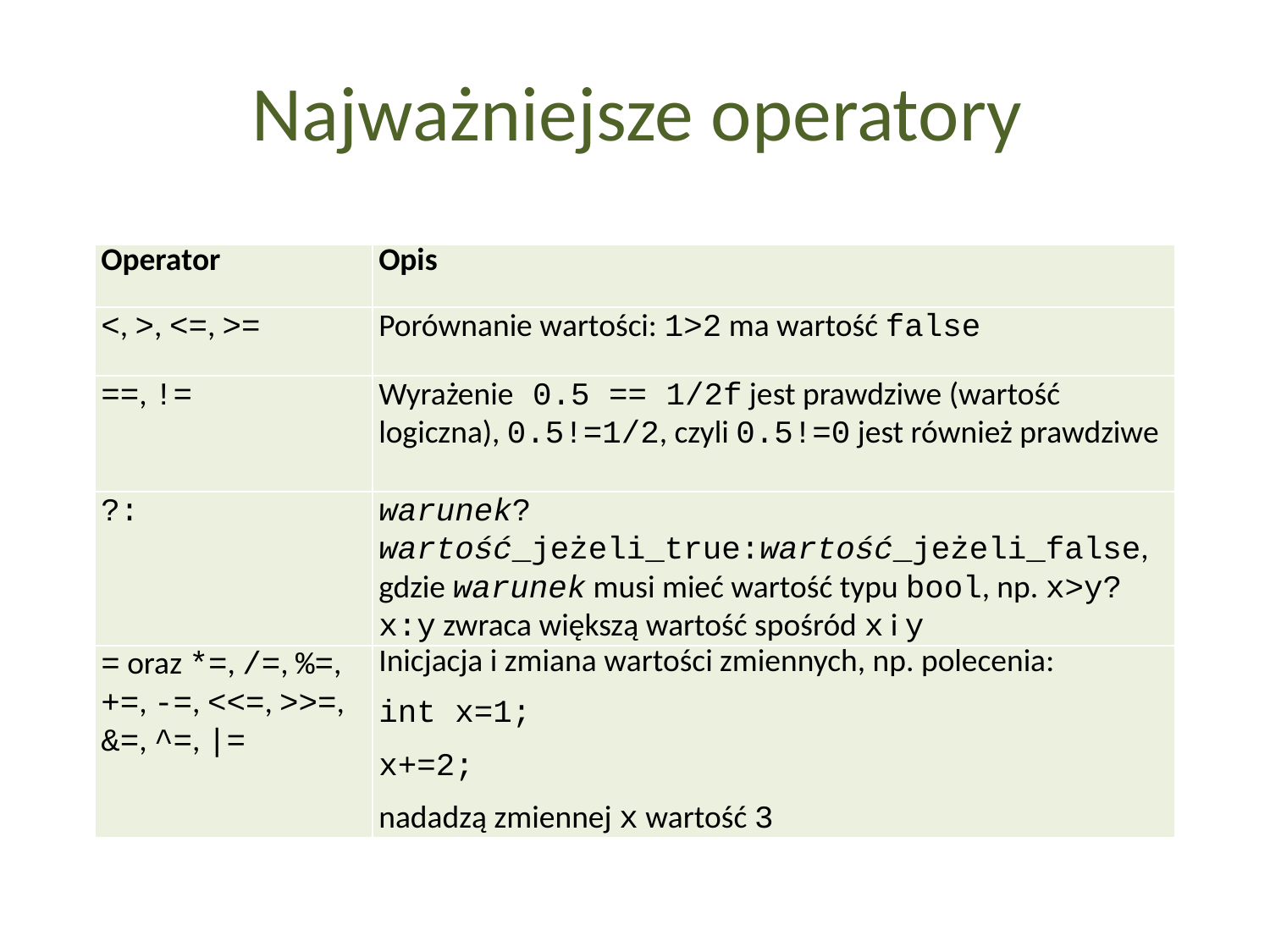

Najważniejsze operatory
| Operator | Opis |
| --- | --- |
| <, >, <=, >= | Porównanie wartości: 1>2 ma wartość false |
| ==, != | Wyrażenie 0.5 == 1/2f jest prawdziwe (wartość logiczna), 0.5!=1/2, czyli 0.5!=0 jest również prawdziwe |
| ?: | warunek?wartość\_jeżeli\_true:wartość\_jeżeli\_false, gdzie warunek musi mieć wartość typu bool, np. x>y?x:y zwraca większą wartość spośród x i y |
| = oraz \*=, /=, %=, +=, -=, <<=, >>=, &=, ^=, |= | Inicjacja i zmiana wartości zmiennych, np. polecenia: int x=1; x+=2; nadadzą zmiennej x wartość 3 |